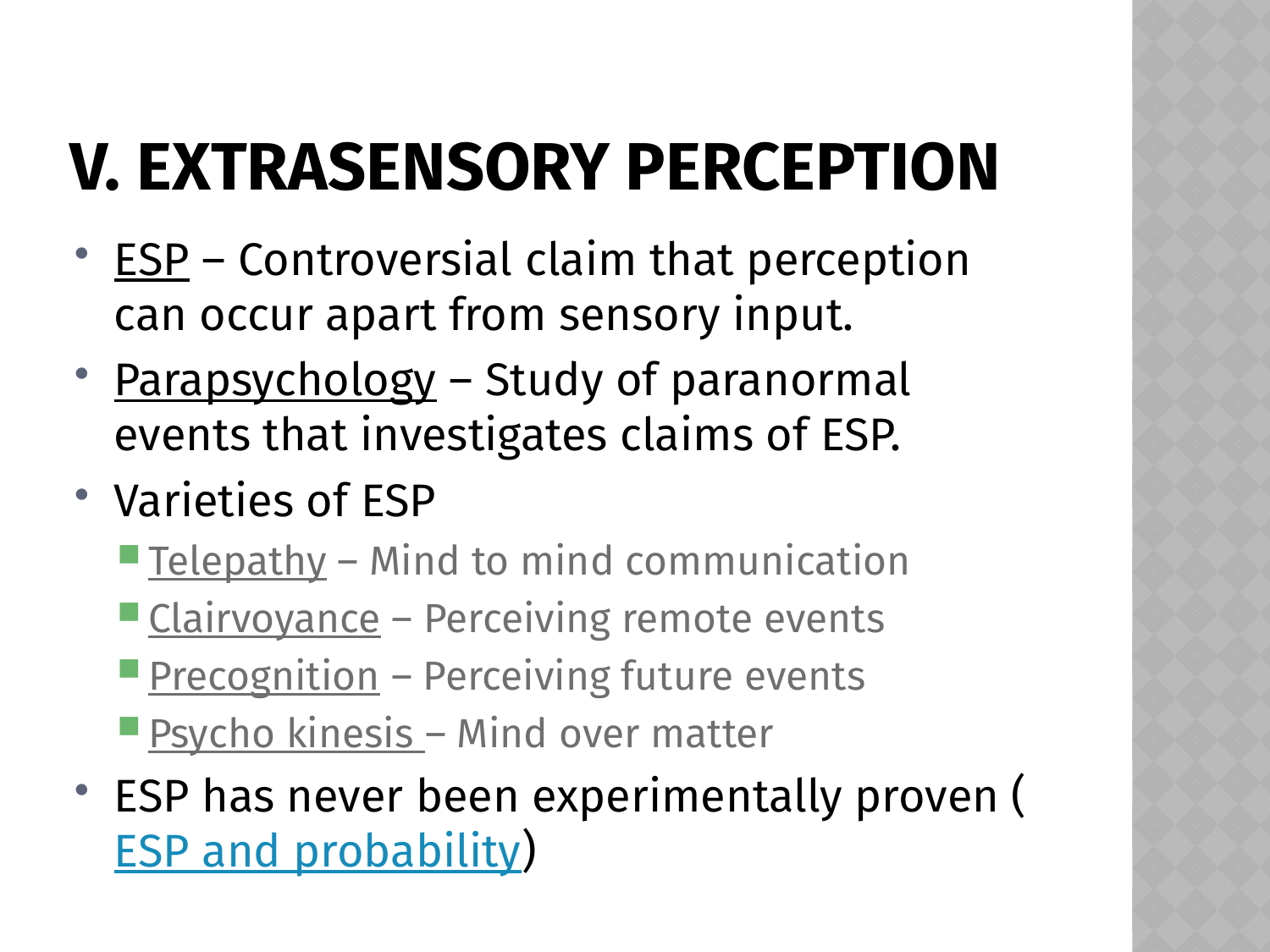

# V. Extrasensory perception
ESP – Controversial claim that perception can occur apart from sensory input.
Parapsychology – Study of paranormal events that investigates claims of ESP.
Varieties of ESP
Telepathy – Mind to mind communication
Clairvoyance – Perceiving remote events
Precognition – Perceiving future events
Psycho kinesis – Mind over matter
ESP has never been experimentally proven (ESP and probability)